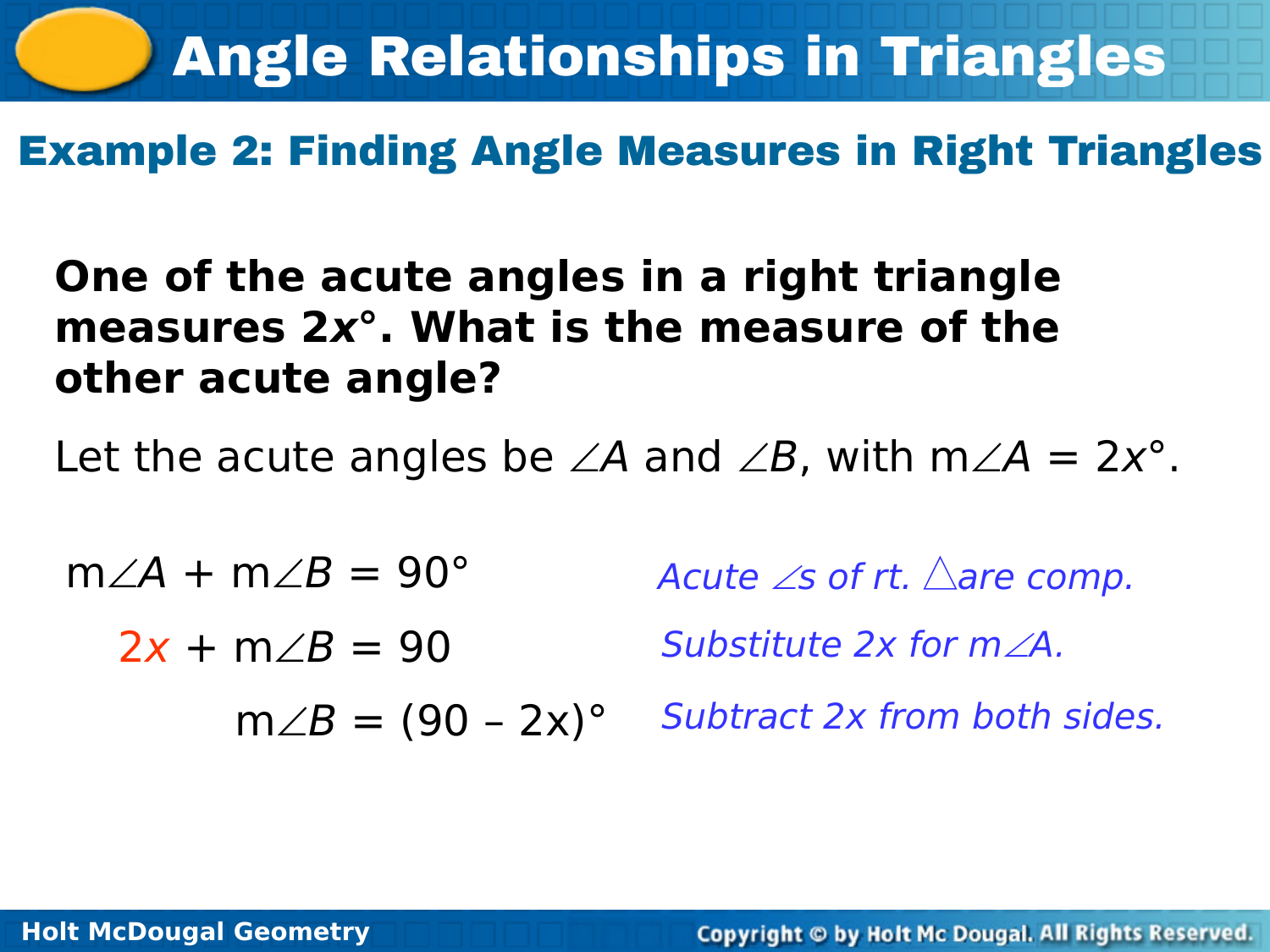

Example 2: Finding Angle Measures in Right Triangles
One of the acute angles in a right triangle measures 2x°. What is the measure of the other acute angle?
Let the acute angles be ∠A and ∠B, with m∠A = 2x°.
m∠A + m∠B = 90°
Acute ∠s of rt.    are comp.

2x + m∠B = 90
Substitute 2x for m∠A.
m∠B = (90 – 2x)°
Subtract 2x from both sides.